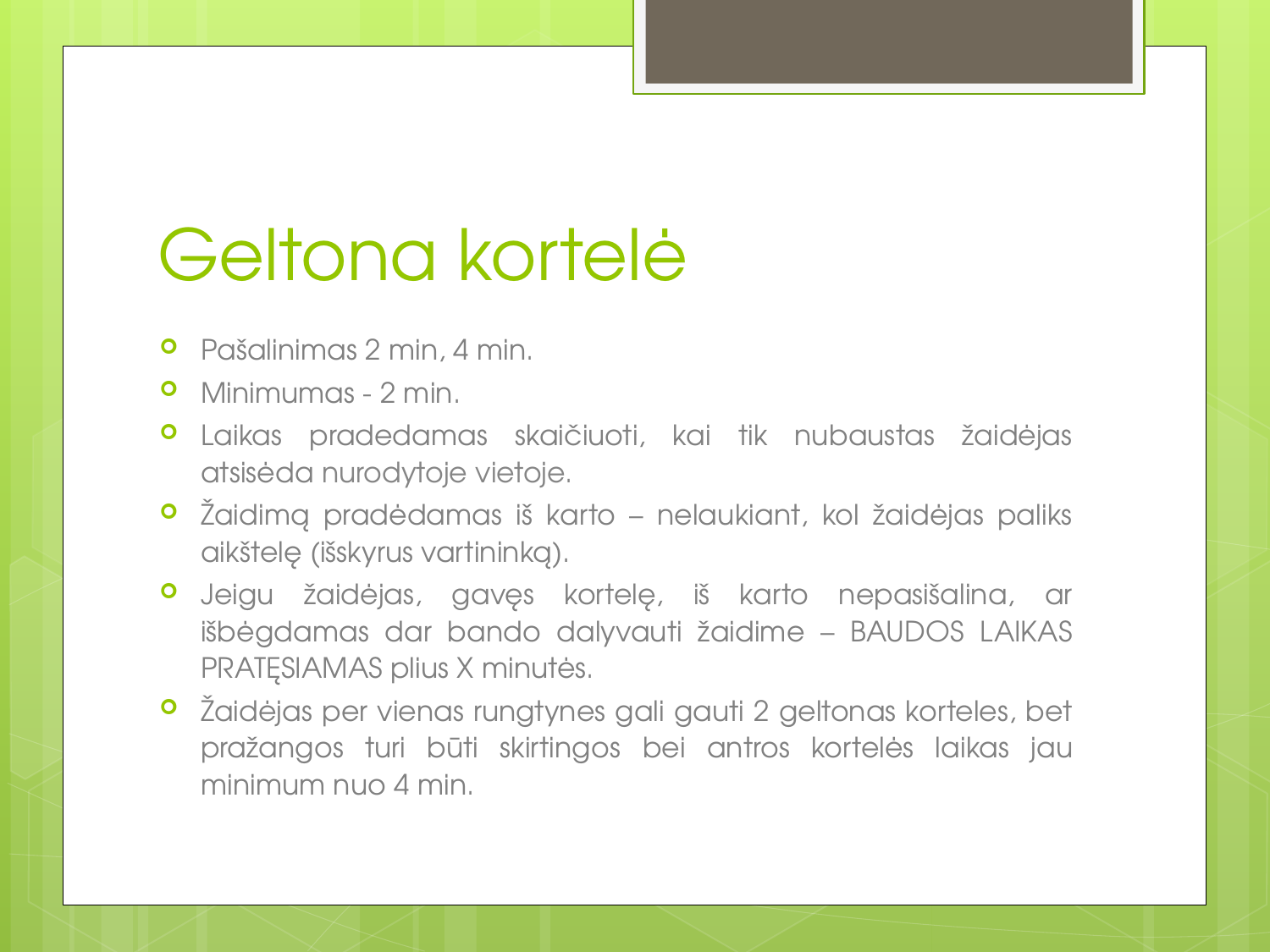

# Geltona kortelė
Pašalinimas 2 min, 4 min.
Minimumas - 2 min.
Laikas pradedamas skaičiuoti, kai tik nubaustas žaidėjas atsisėda nurodytoje vietoje.
Žaidimą pradėdamas iš karto – nelaukiant, kol žaidėjas paliks aikštelę (išskyrus vartininką).
Jeigu žaidėjas, gavęs kortelę, iš karto nepasišalina, ar išbėgdamas dar bando dalyvauti žaidime – BAUDOS LAIKAS PRATĘSIAMAS plius X minutės.
Žaidėjas per vienas rungtynes gali gauti 2 geltonas korteles, bet pražangos turi būti skirtingos bei antros kortelės laikas jau minimum nuo 4 min.